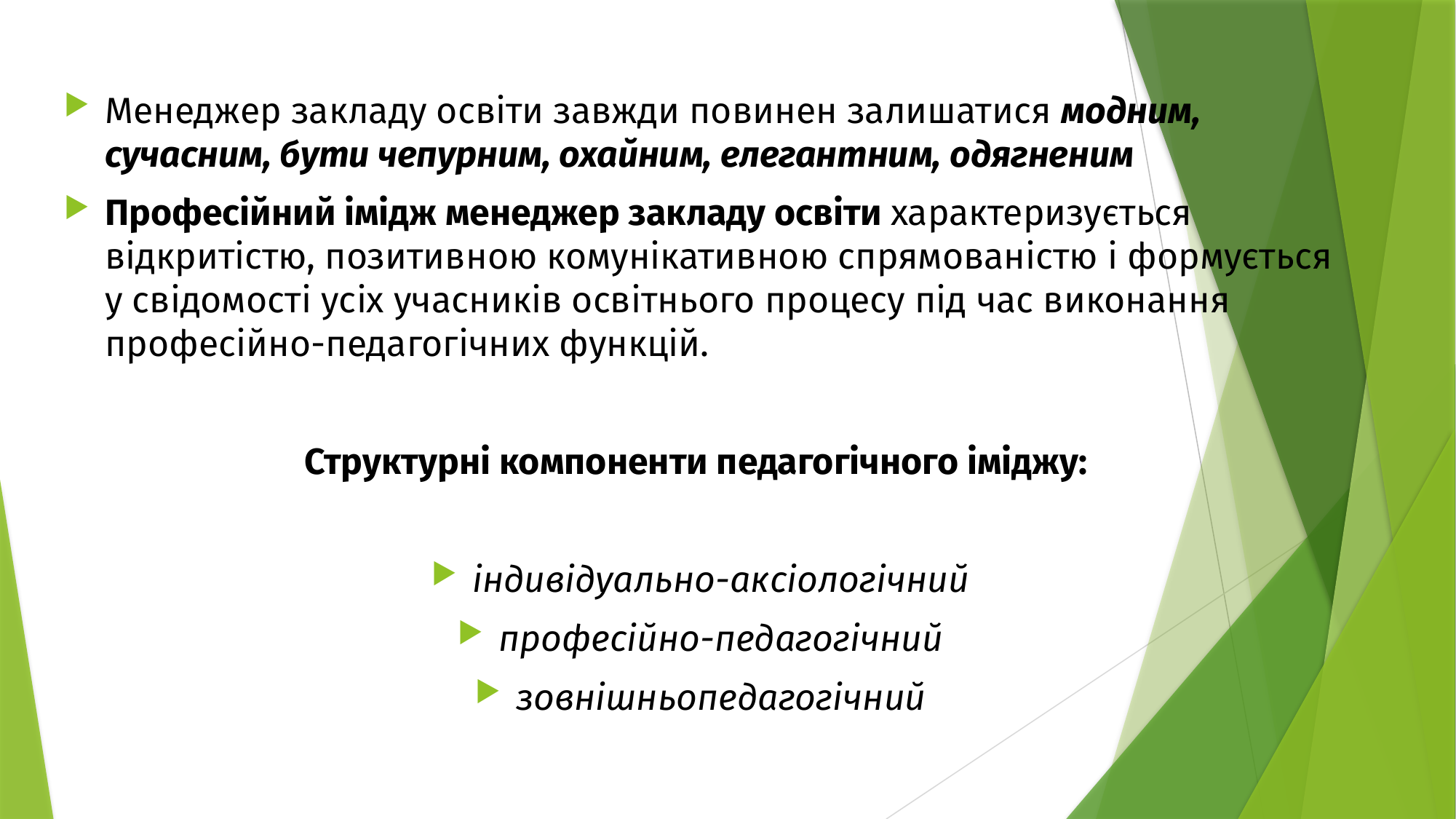

Менеджер закладу освіти завжди повинен залишатися модним, сучасним, бути чепурним, охайним, елегантним, одягненим
Професійний імідж менеджер закладу освіти характеризується відкритістю, позитивною комунікативною спрямованістю і формується у свідомості усіх учасників освітнього процесу під час виконання професійно-педагогічних функцій.

Структурні компоненти педагогічного іміджу:

індивідуально-аксіологічний
професійно-педагогічний
зовнішньопедагогічний